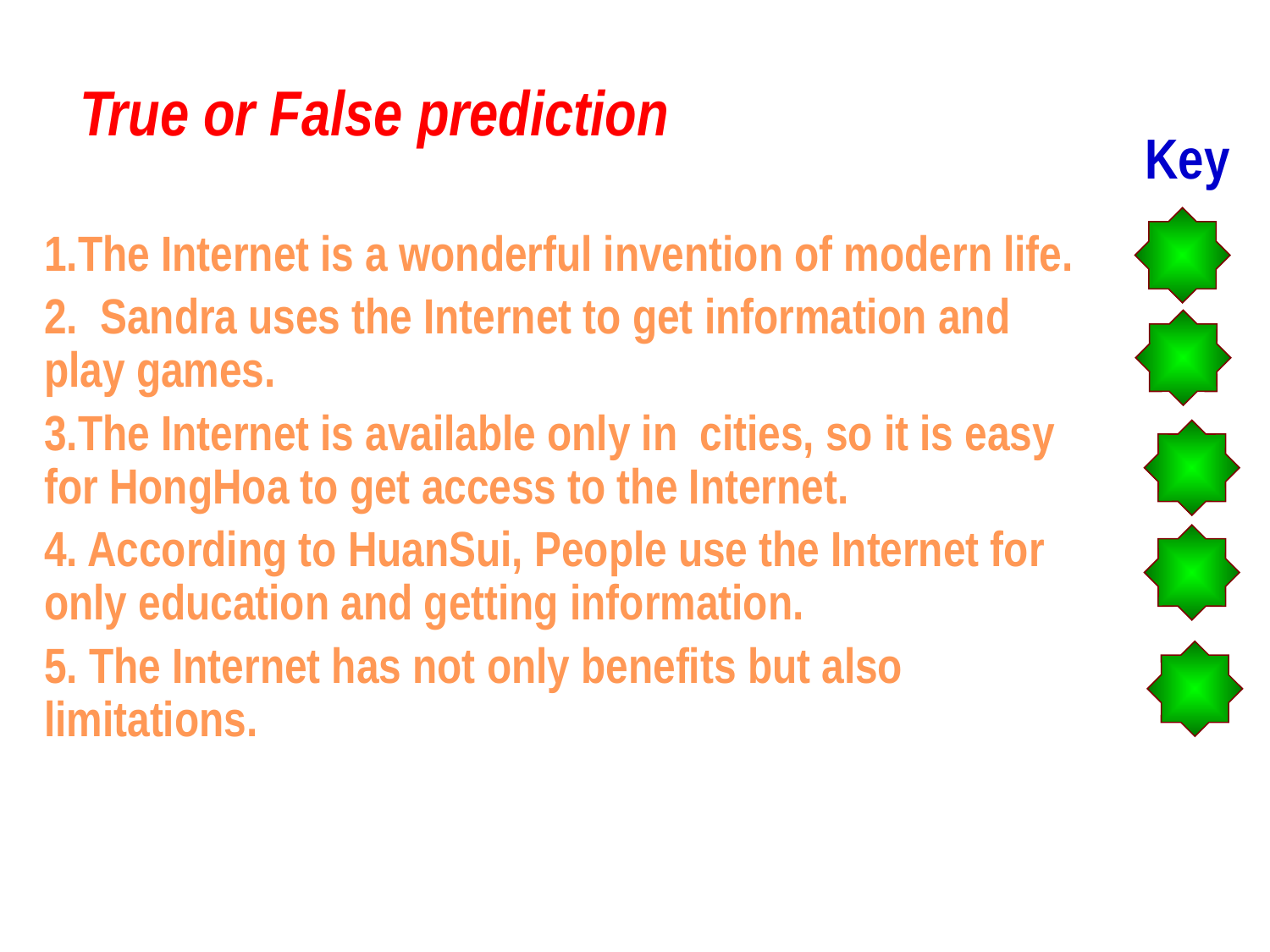

True or False prediction
Key

1.The Internet is a wonderful invention of modern life.
2.  Sandra uses the Internet to get information and play games.
3.The Internet is available only in  cities, so it is easy for HongHoa to get access to the Internet.
4. According to HuanSui, People use the Internet for only education and getting information.
5. The Internet has not only benefits but also limitations.